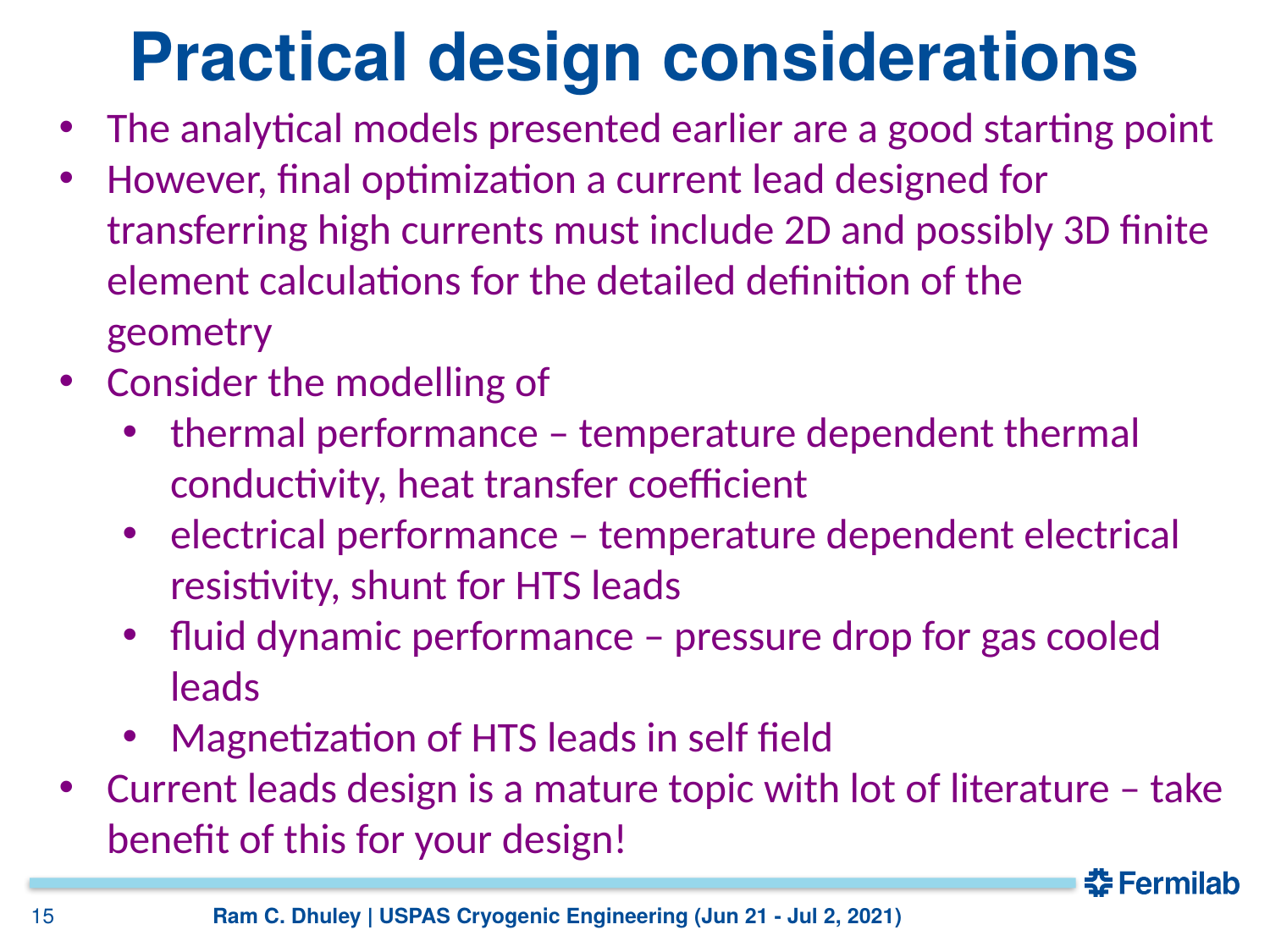

# Practical design considerations
The analytical models presented earlier are a good starting point
However, final optimization a current lead designed for transferring high currents must include 2D and possibly 3D finite element calculations for the detailed definition of the
geometry
Consider the modelling of
thermal performance – temperature dependent thermal conductivity, heat transfer coefficient
electrical performance – temperature dependent electrical resistivity, shunt for HTS leads
fluid dynamic performance – pressure drop for gas cooled leads
Magnetization of HTS leads in self field
Current leads design is a mature topic with lot of literature – take benefit of this for your design!
15
Ram C. Dhuley | USPAS Cryogenic Engineering (Jun 21 - Jul 2, 2021)